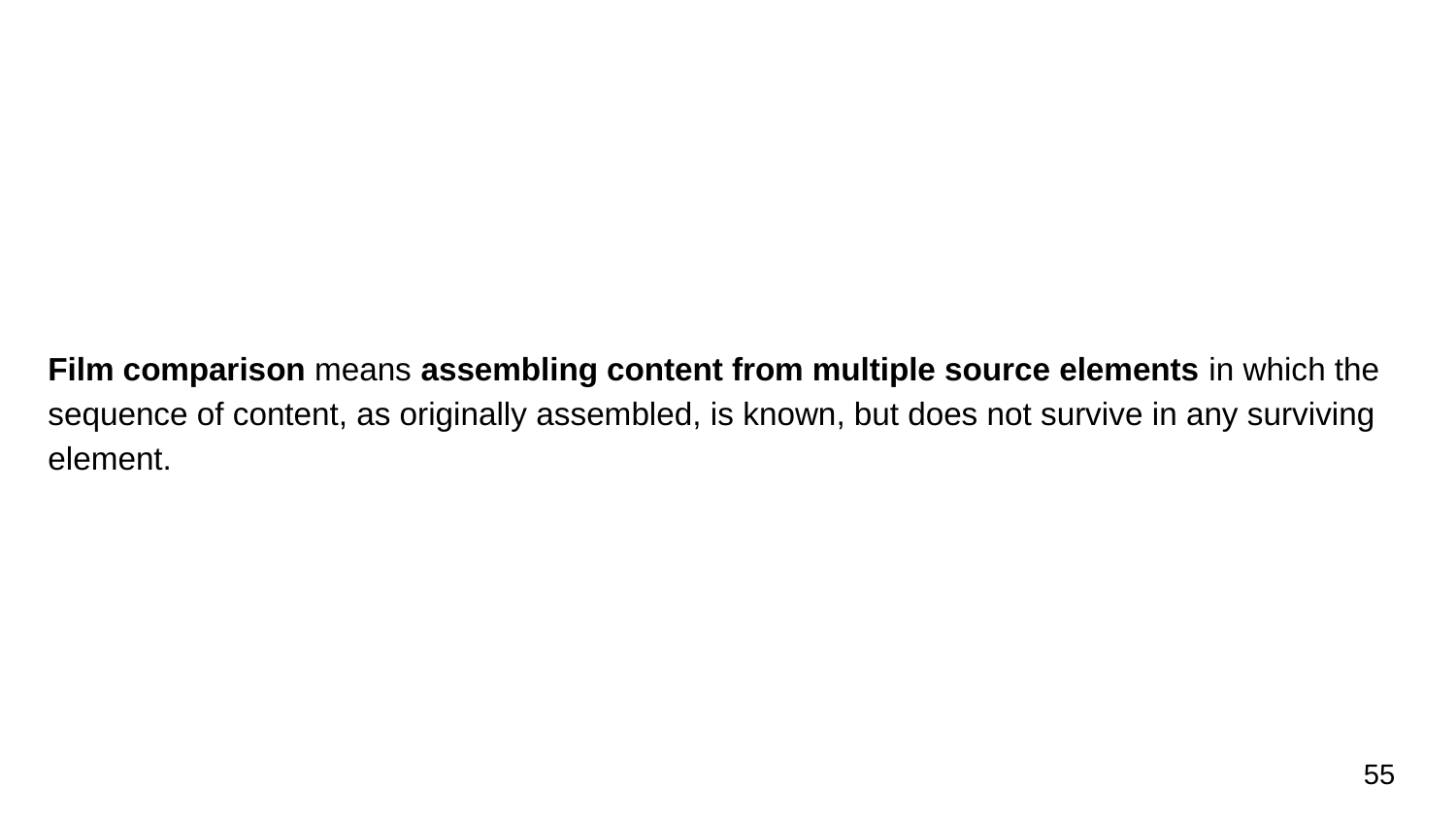

Film comparison means assembling content from multiple source elements in which the sequence of content, as originally assembled, is known, but does not survive in any surviving element.
55